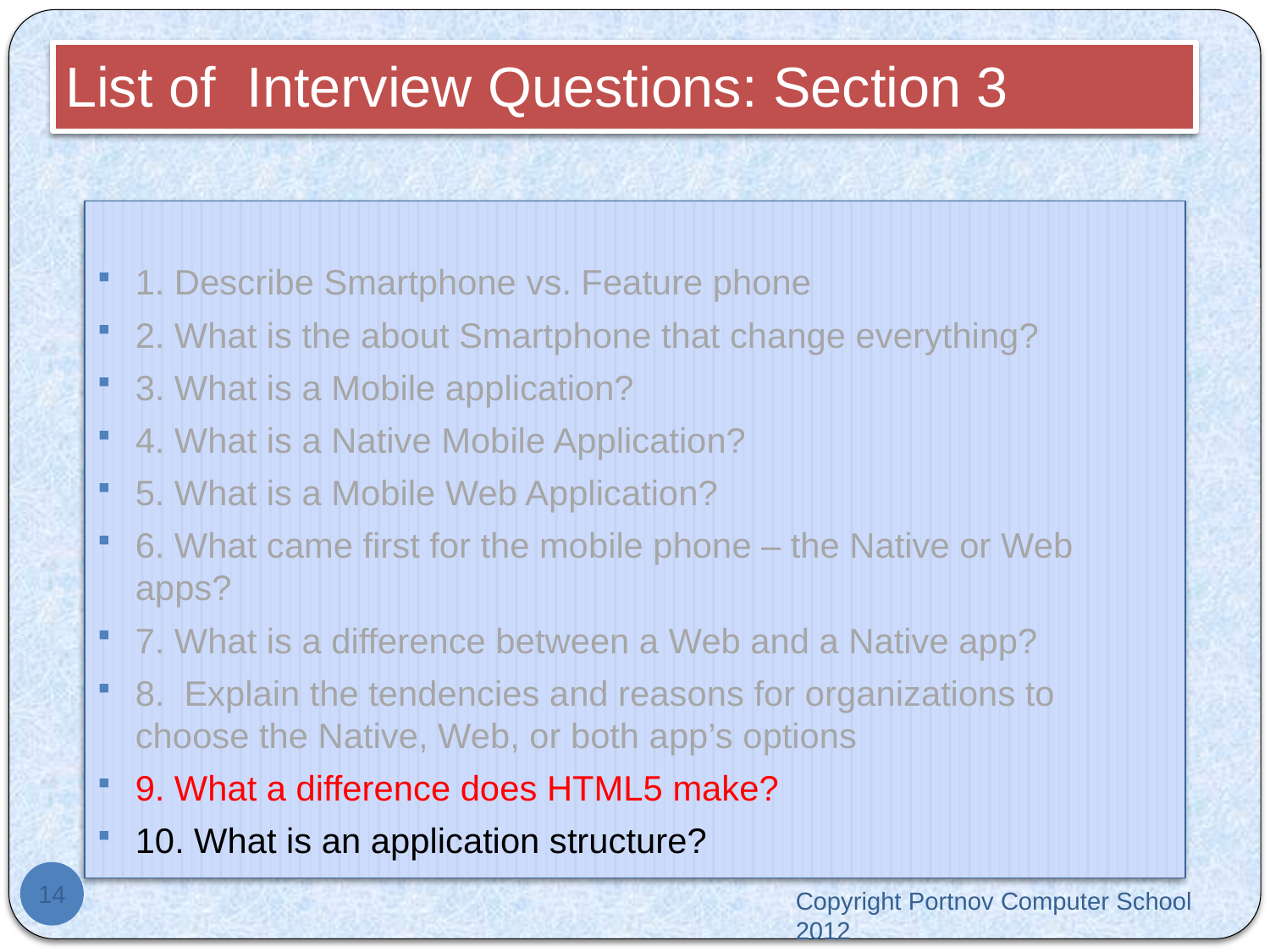

# List of  Interview Questions: Section 3

1. Describe Smartphone vs. Feature phone
2. What is the about Smartphone that change everything?
3. What is a Mobile application?
4. What is a Native Mobile Application?
5. What is a Mobile Web Application?
6. What came first for the mobile phone – the Native or Web apps?
7. What is a difference between a Web and a Native app?
8.  Explain the tendencies and reasons for organizations to choose the Native, Web, or both app’s options
9. What a difference does HTML5 make?
10. What is an application structure?

14
Copyright Portnov Computer School 2012